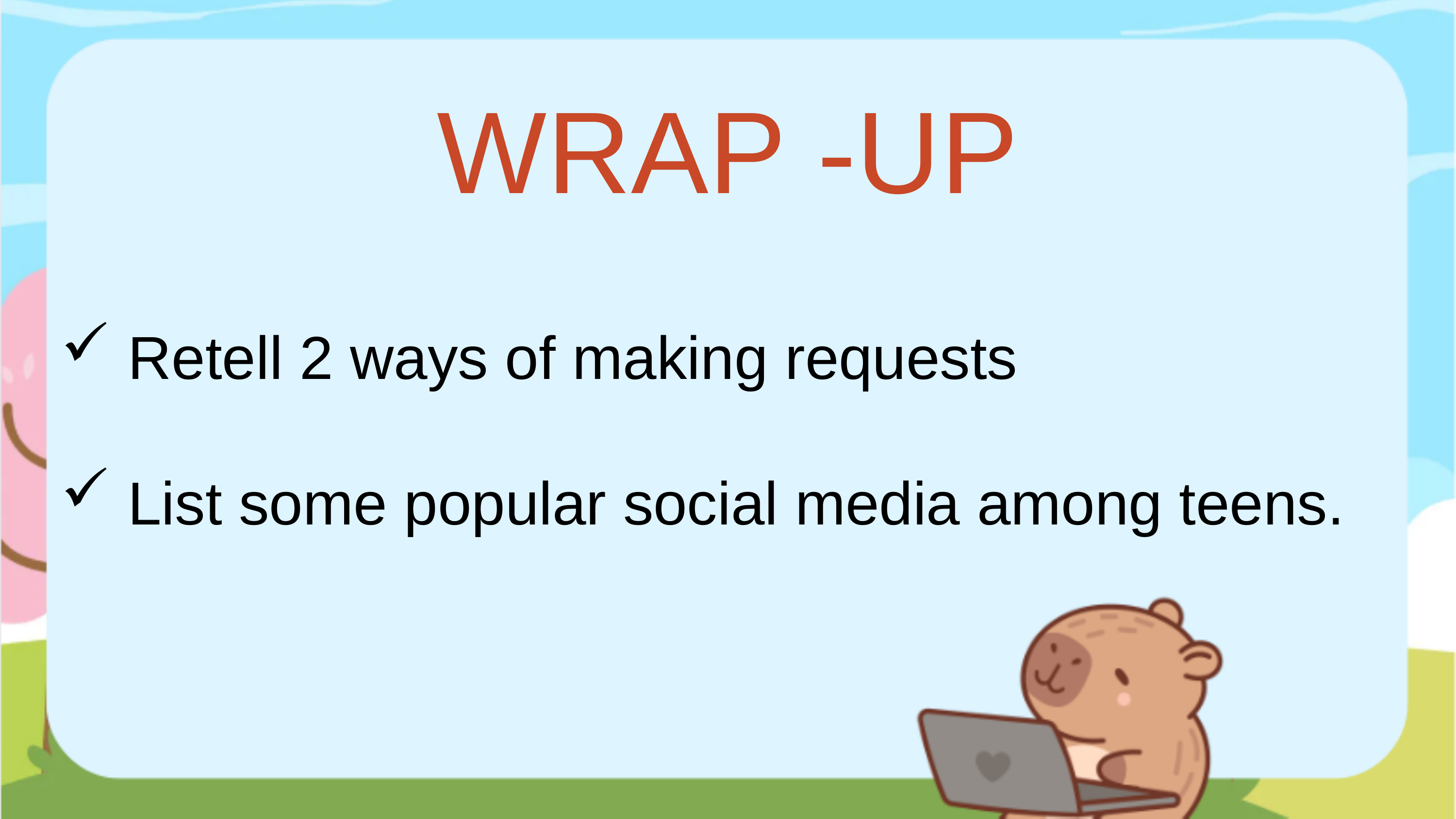

WRAP -UP

 Retell 2 ways of making requests
 List some popular social media among teens.